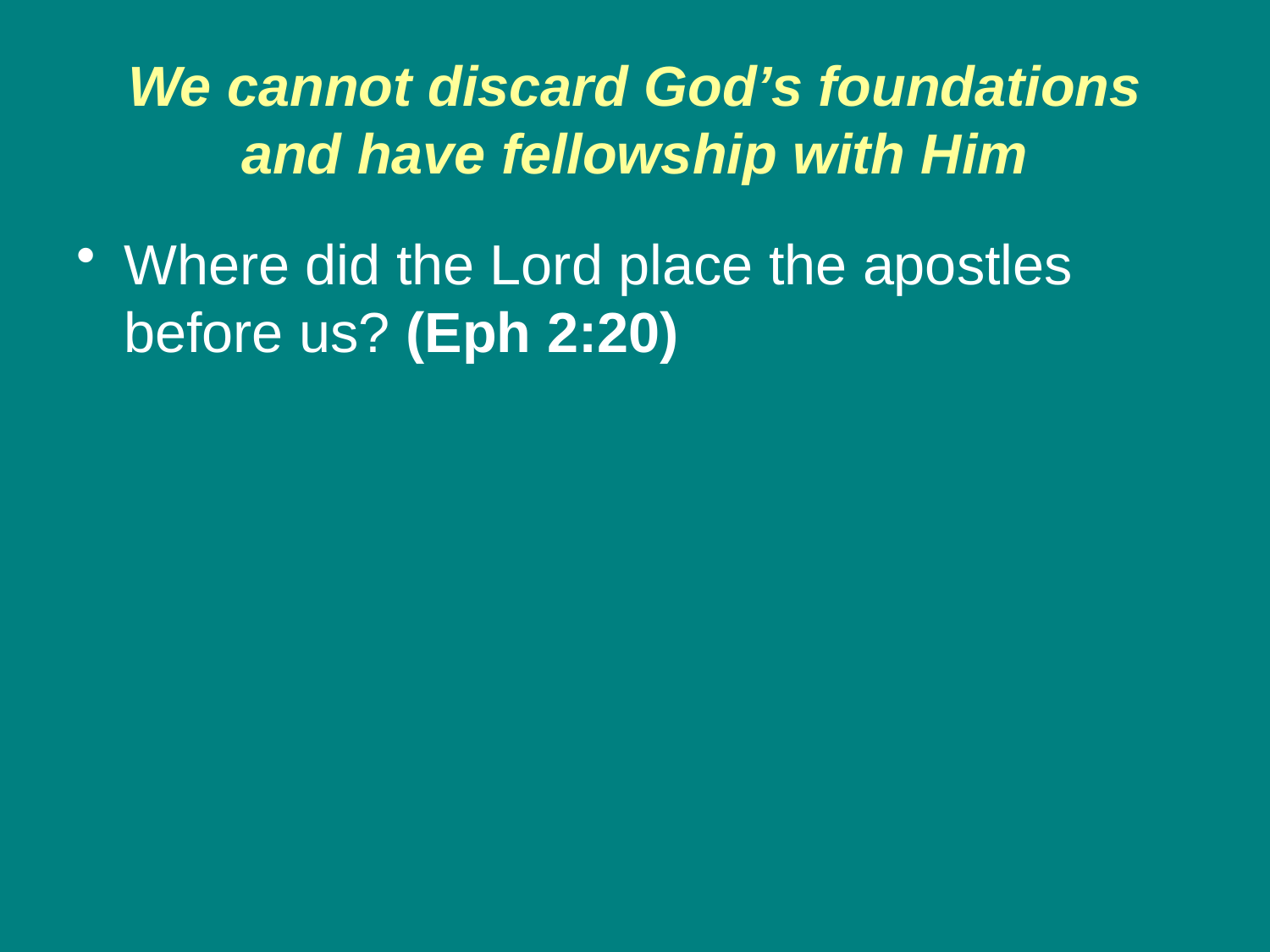

# We cannot discard God’s foundations and have fellowship with Him
Where did the Lord place the apostles before us? (Eph 2:20)